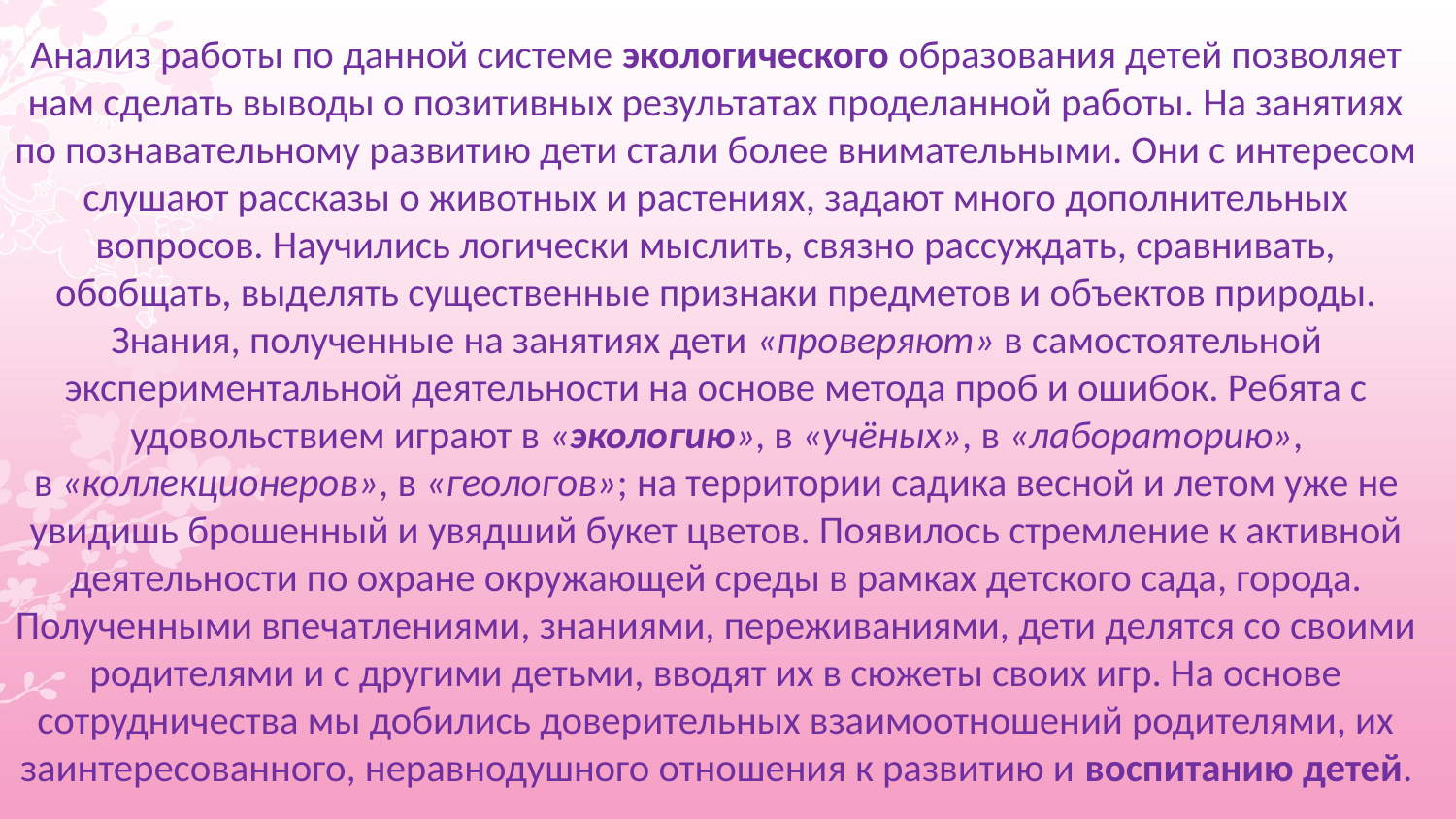

# Анализ работы по данной системе экологического образования детей позволяет нам сделать выводы о позитивных результатах проделанной работы. На занятиях по познавательному развитию дети стали более внимательными. Они с интересом слушают рассказы о животных и растениях, задают много дополнительных вопросов. Научились логически мыслить, связно рассуждать, сравнивать, обобщать, выделять существенные признаки предметов и объектов природы. Знания, полученные на занятиях дети «проверяют» в самостоятельной экспериментальной деятельности на основе метода проб и ошибок. Ребята с удовольствием играют в «экологию», в «учёных», в «лабораторию», в «коллекционеров», в «геологов»; на территории садика весной и летом уже не увидишь брошенный и увядший букет цветов. Появилось стремление к активной деятельности по охране окружающей среды в рамках детского сада, города. Полученными впечатлениями, знаниями, переживаниями, дети делятся со своими родителями и с другими детьми, вводят их в сюжеты своих игр. На основе сотрудничества мы добились доверительных взаимоотношений родителями, их заинтересованного, неравнодушного отношения к развитию и воспитанию детей.